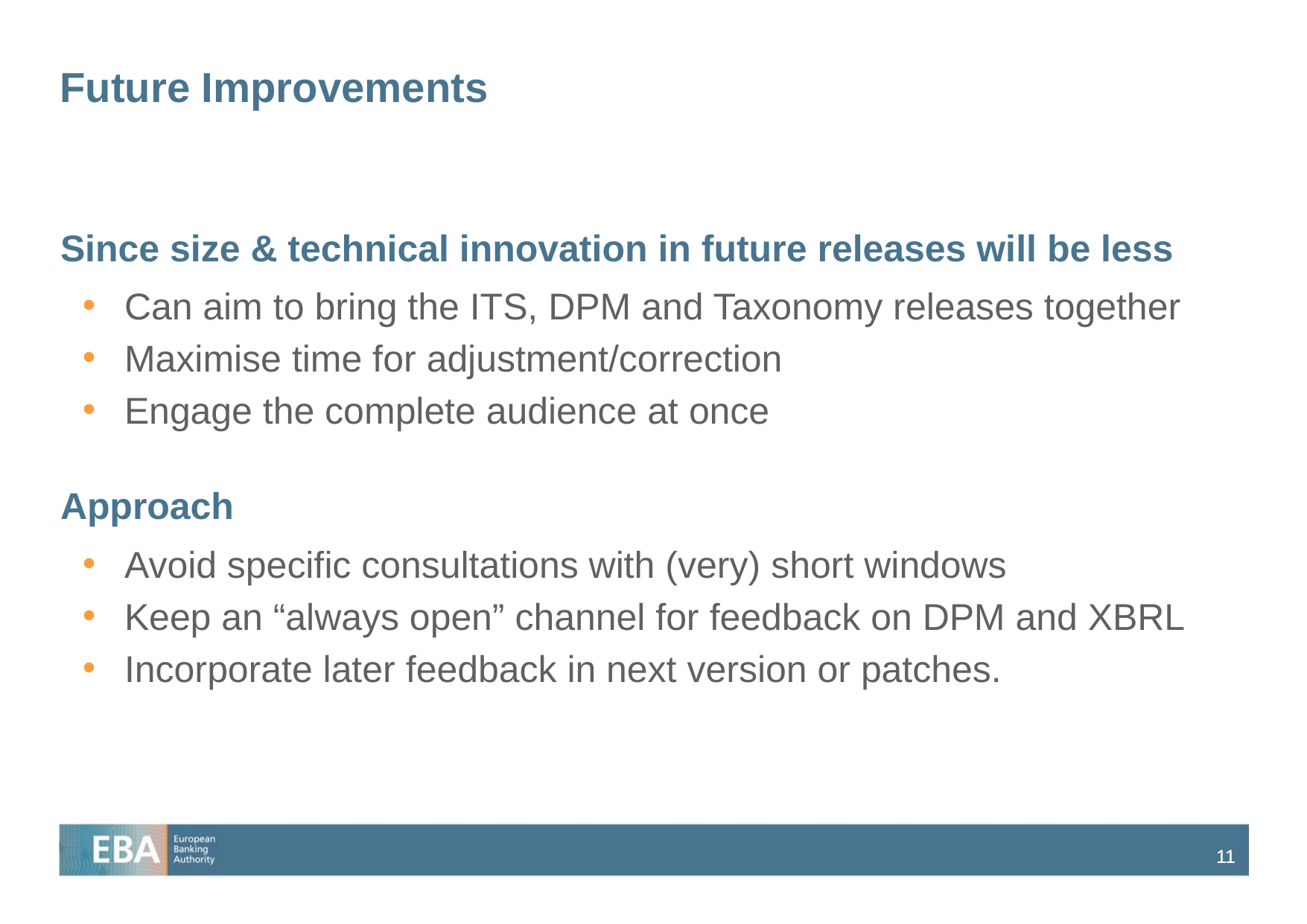

# Future Improvements

Since size & technical innovation in future releases will be less
Can aim to bring the ITS, DPM and Taxonomy releases together
Maximise time for adjustment/correction
Engage the complete audience at once

Approach
Avoid specific consultations with (very) short windows
Keep an “always open” channel for feedback on DPM and XBRL
Incorporate later feedback in next version or patches.